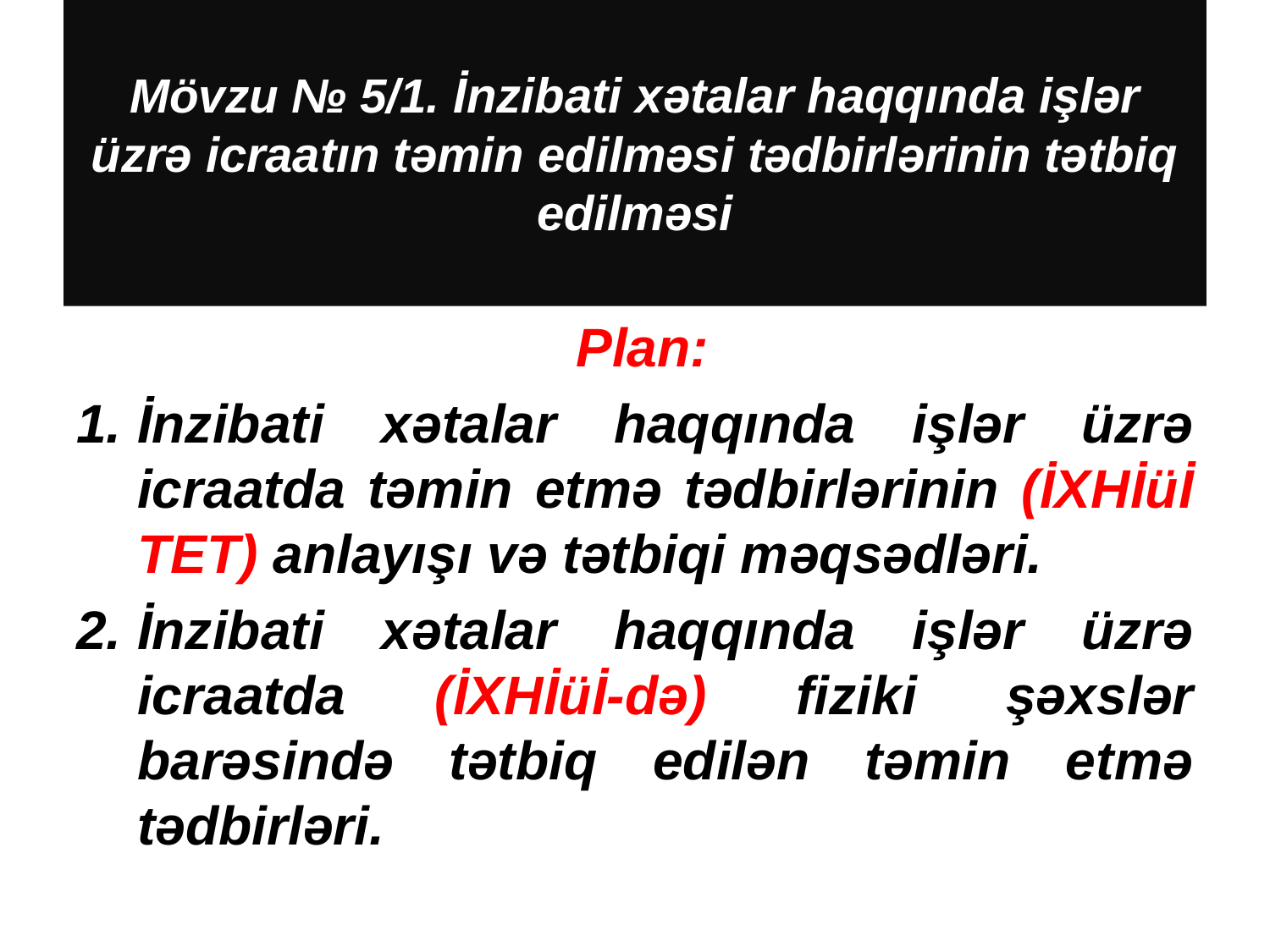

# Mövzu № 5/1. İnzibati xətalar haqqında işlər üzrə icraatın təmin edilməsi tədbirlərinin tətbiq edilməsi
 Plan:
İnzibati xətalar haqqında işlər üzrə icraatda təmin etmə tədbirlərinin (İXHİüİ TET) anlayışı və tətbiqi məqsədləri.
İnzibati xətalar haqqında işlər üzrə icraatda (İXHİüİ-də) fiziki şəxs­lər barəsində tətbiq edilən təmin etmə tədbirləri.